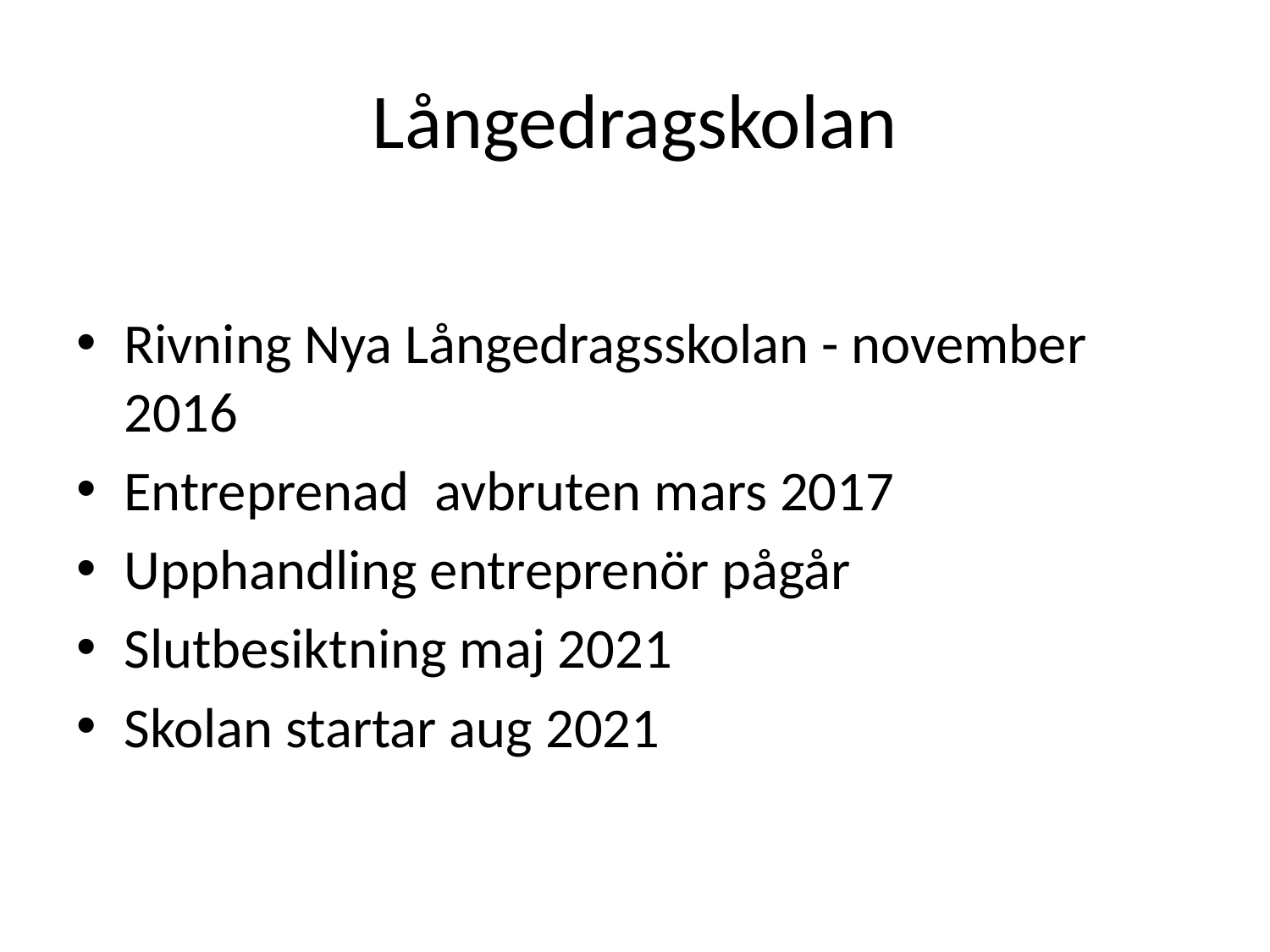

# Långedragskolan

Rivning Nya Långedragsskolan - november 2016
Entreprenad  avbruten mars 2017
Upphandling entreprenör pågår
Slutbesiktning maj 2021
Skolan startar aug 2021